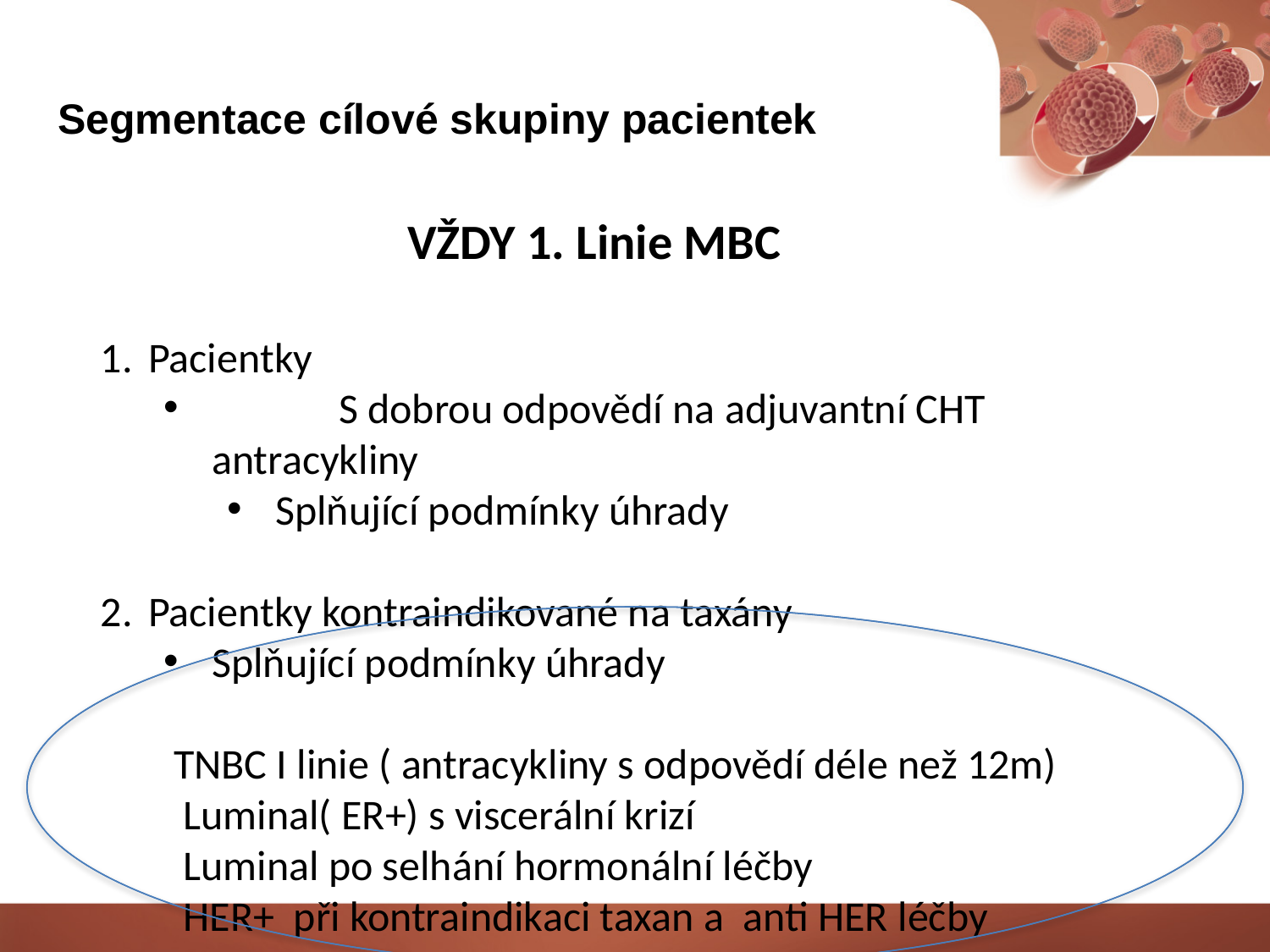

# Segmentace cílové skupiny pacientek
VŽDY 1. Linie MBC
Pacientky
	S dobrou odpovědí na adjuvantní CHT antracykliny
Splňující podmínky úhrady

Pacientky kontraindikované na taxány
Splňující podmínky úhrady

 TNBC I linie ( antracykliny s odpovědí déle než 12m)
  Luminal( ER+) s viscerální krizí
  Luminal po selhání hormonální léčby
  HER+  při kontraindikaci taxan a  anti HER léčby